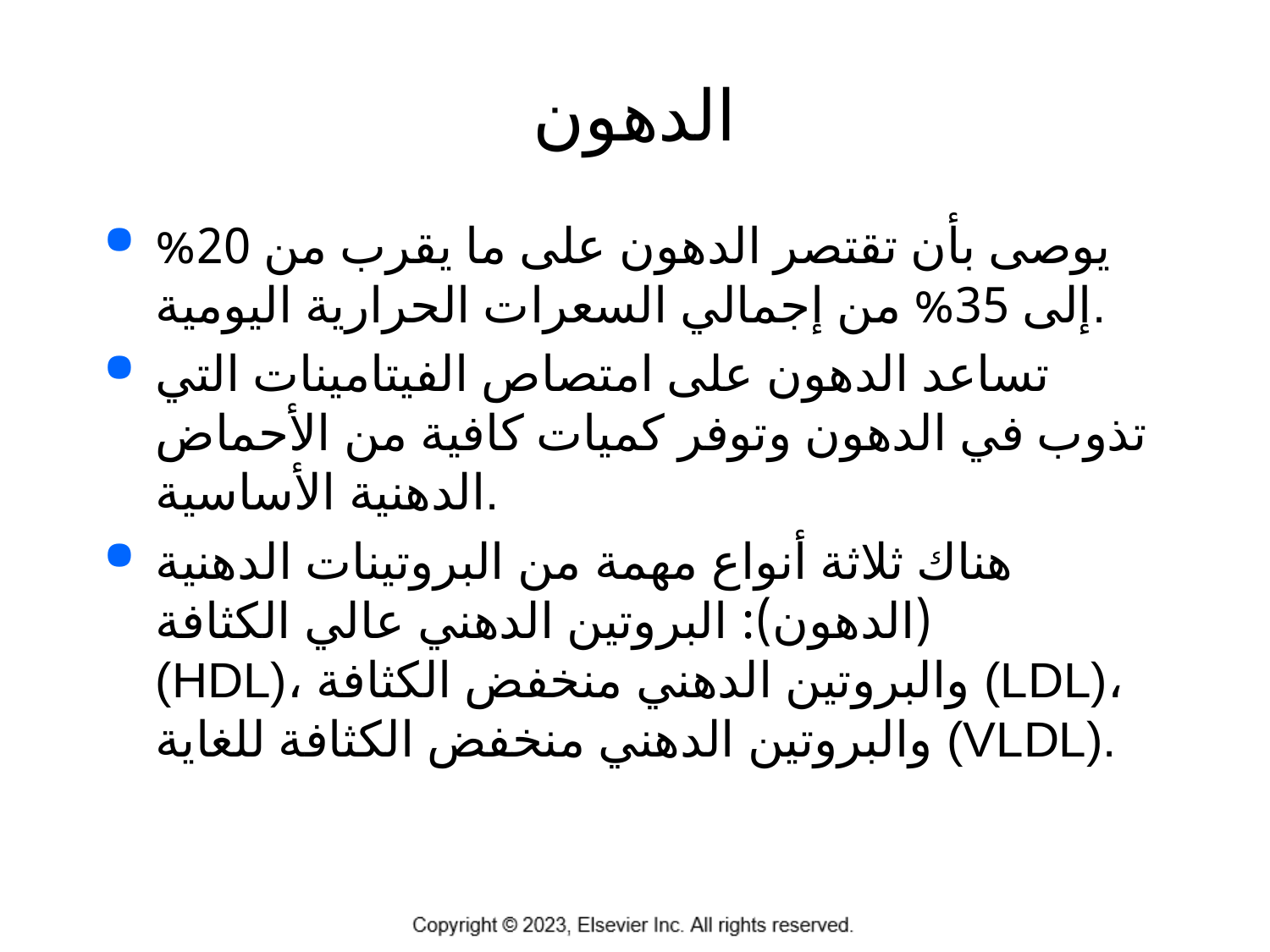

# الدهون
يوصى بأن تقتصر الدهون على ما يقرب من 20% إلى 35% من إجمالي السعرات الحرارية اليومية.
تساعد الدهون على امتصاص الفيتامينات التي تذوب في الدهون وتوفر كميات كافية من الأحماض الدهنية الأساسية.
هناك ثلاثة أنواع مهمة من البروتينات الدهنية (الدهون): البروتين الدهني عالي الكثافة (HDL)، والبروتين الدهني منخفض الكثافة (LDL)، والبروتين الدهني منخفض الكثافة للغاية (VLDL).